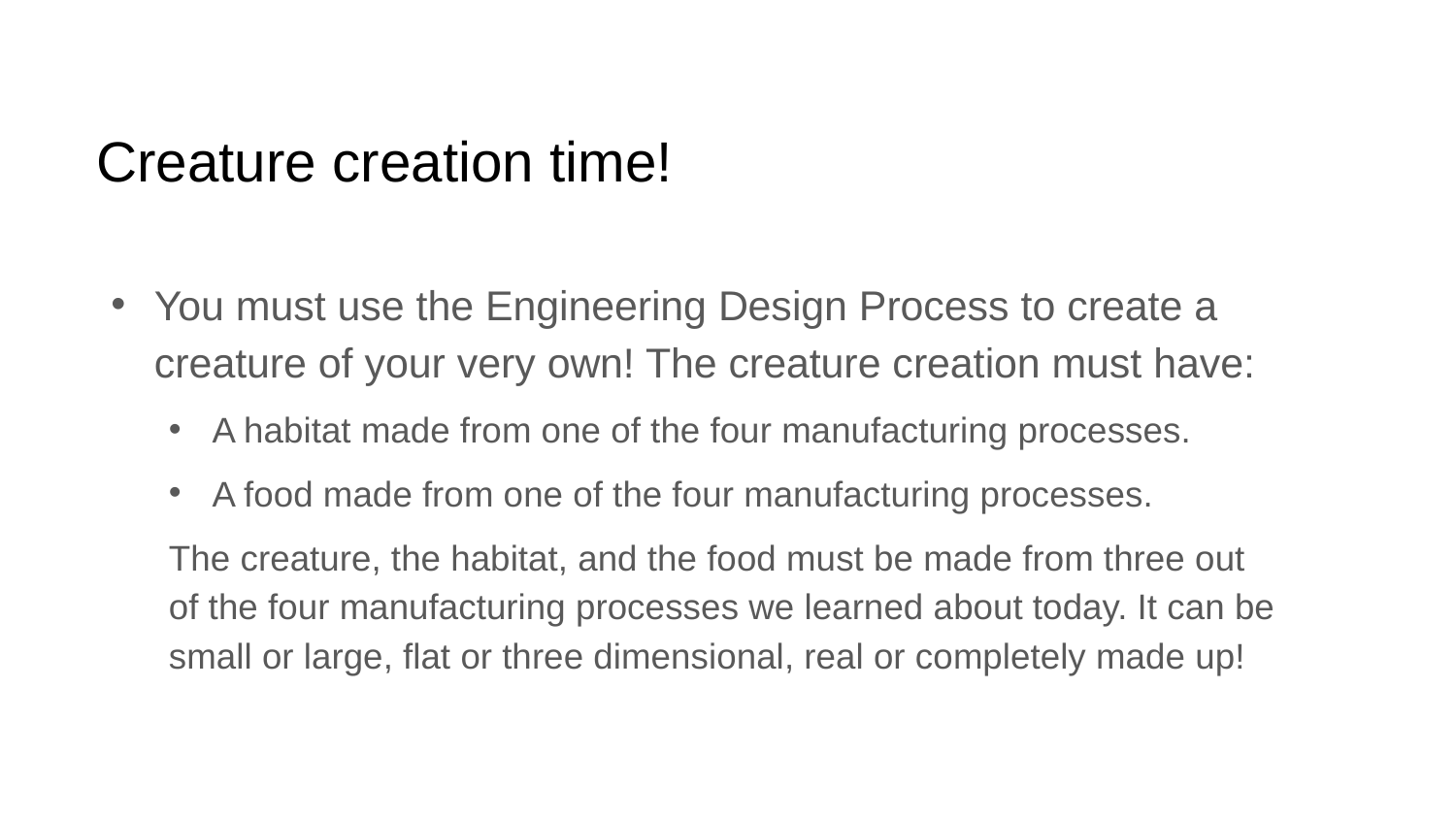

# Creature creation time!
You must use the Engineering Design Process to create a creature of your very own! The creature creation must have:
A habitat made from one of the four manufacturing processes.
A food made from one of the four manufacturing processes.
The creature, the habitat, and the food must be made from three out of the four manufacturing processes we learned about today. It can be small or large, flat or three dimensional, real or completely made up!